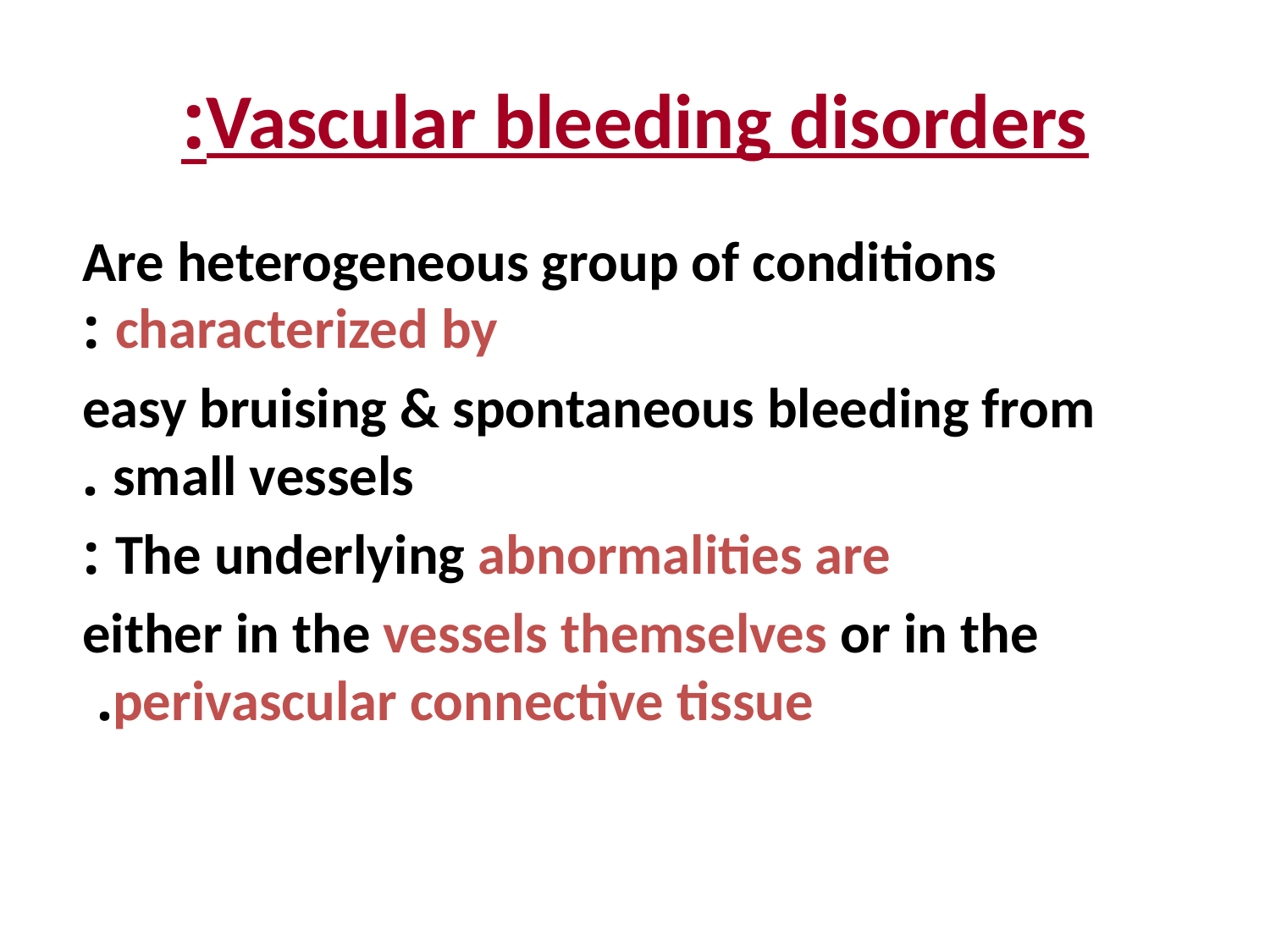

# Vascular bleeding disorders:
Are heterogeneous group of conditions characterized by :
easy bruising & spontaneous bleeding from small vessels .
The underlying abnormalities are :
either in the vessels themselves or in the perivascular connective tissue.